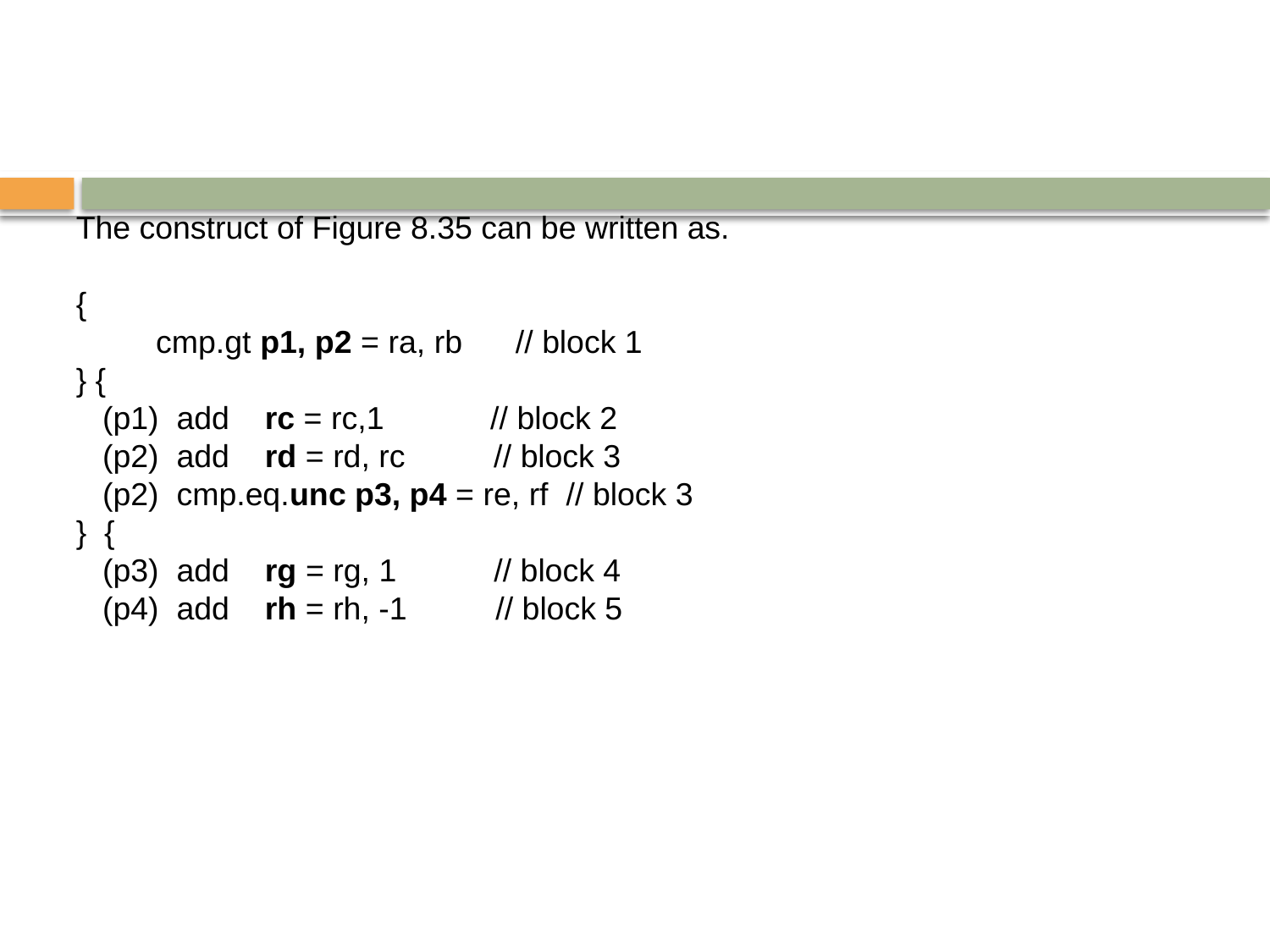

The construct of Figure 8.35 can be written as.

{
         cmp.gt p1, p2 = ra, rb      // block 1
} {
   (p1)  add    rc = rc,1            // block 2
   (p2)  add    rd = rd, rc          // block 3
   (p2)  cmp.eq.unc p3, p4 = re, rf  // block 3
}  {
   (p3)  add    rg = rg, 1           // block 4
   (p4)  add    rh = rh, -1          // block 5